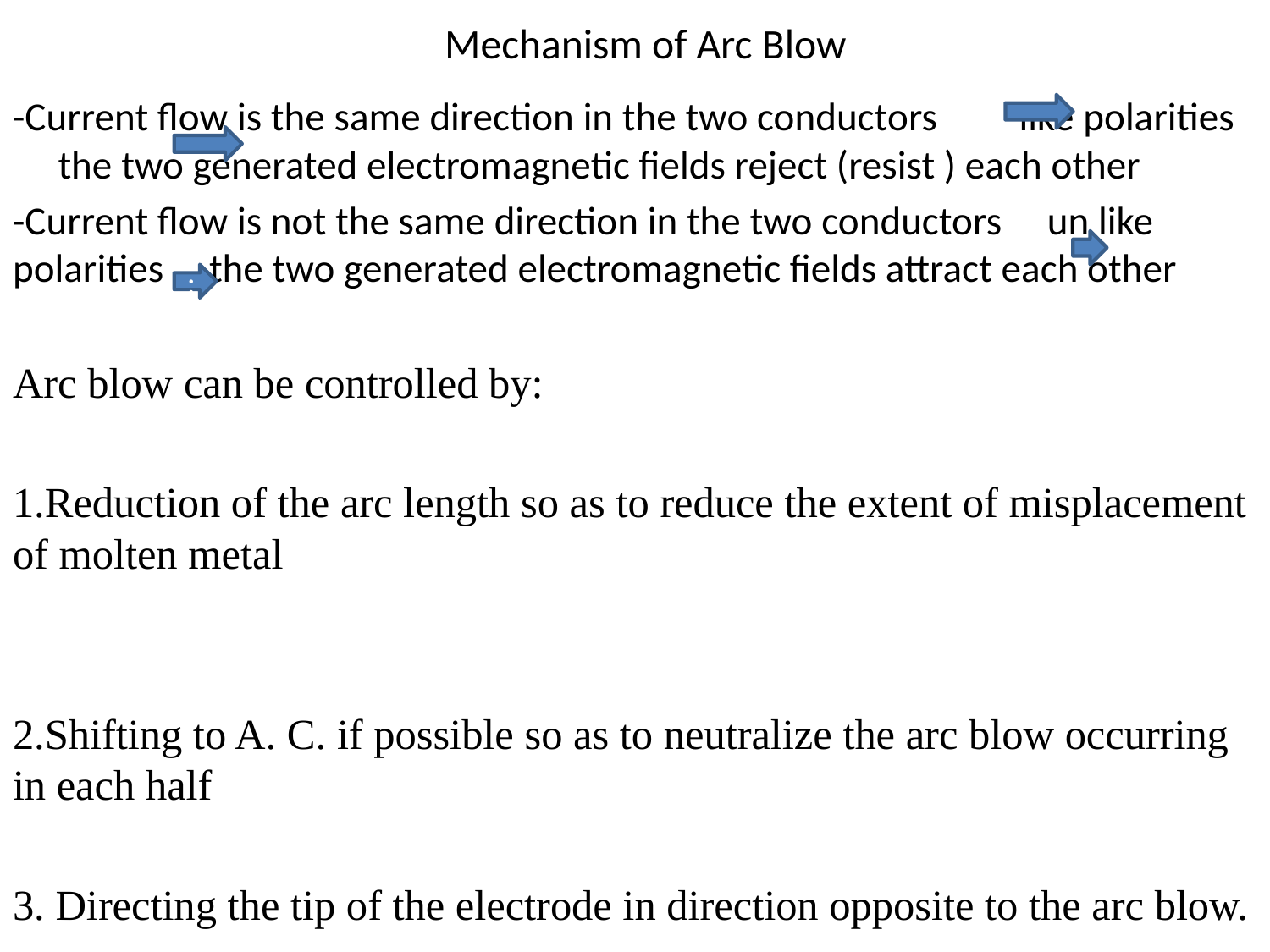

# Mechanism of Arc Blow
-Current flow is the same direction in the two conductors         like polarities        the two generated electromagnetic fields reject (resist ) each other
-Current flow is not the same direction in the two conductors     un like polarities     the two generated electromagnetic fields attract each other

Arc blow can be controlled by:

1.Reduction of the arc length so as to reduce the extent of misplacement of molten metal

2.Shifting to A. C. if possible so as to neutralize the arc blow occurring in each half

3. Directing the tip of the electrode in direction opposite to the arc blow.

;